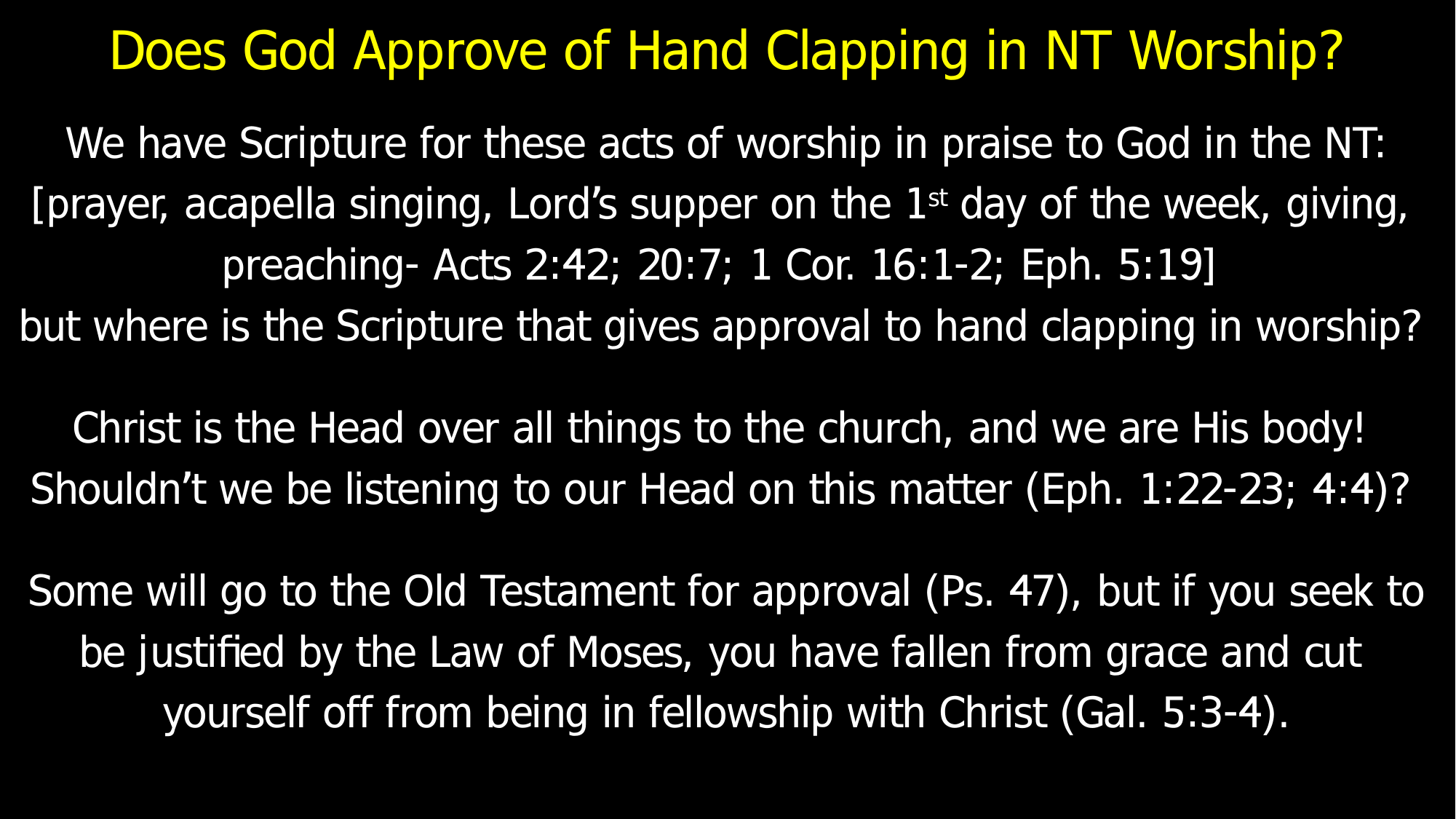

# Does God Approve of Hand Clapping in NT Worship?
We have Scripture for these acts of worship in praise to God in the NT:
[prayer, acapella singing, Lord’s supper on the 1st day of the week, giving,
preaching- Acts 2:42; 20:7; 1 Cor. 16:1-2; Eph. 5:19]
but where is the Scripture that gives approval to hand clapping in worship?

Christ is the Head over all things to the church, and we are His body!
Shouldn’t we be listening to our Head on this matter (Eph. 1:22-23; 4:4)?

Some will go to the Old Testament for approval (Ps. 47), but if you seek to
be justified by the Law of Moses, you have fallen from grace and cut
yourself off from being in fellowship with Christ (Gal. 5:3-4).